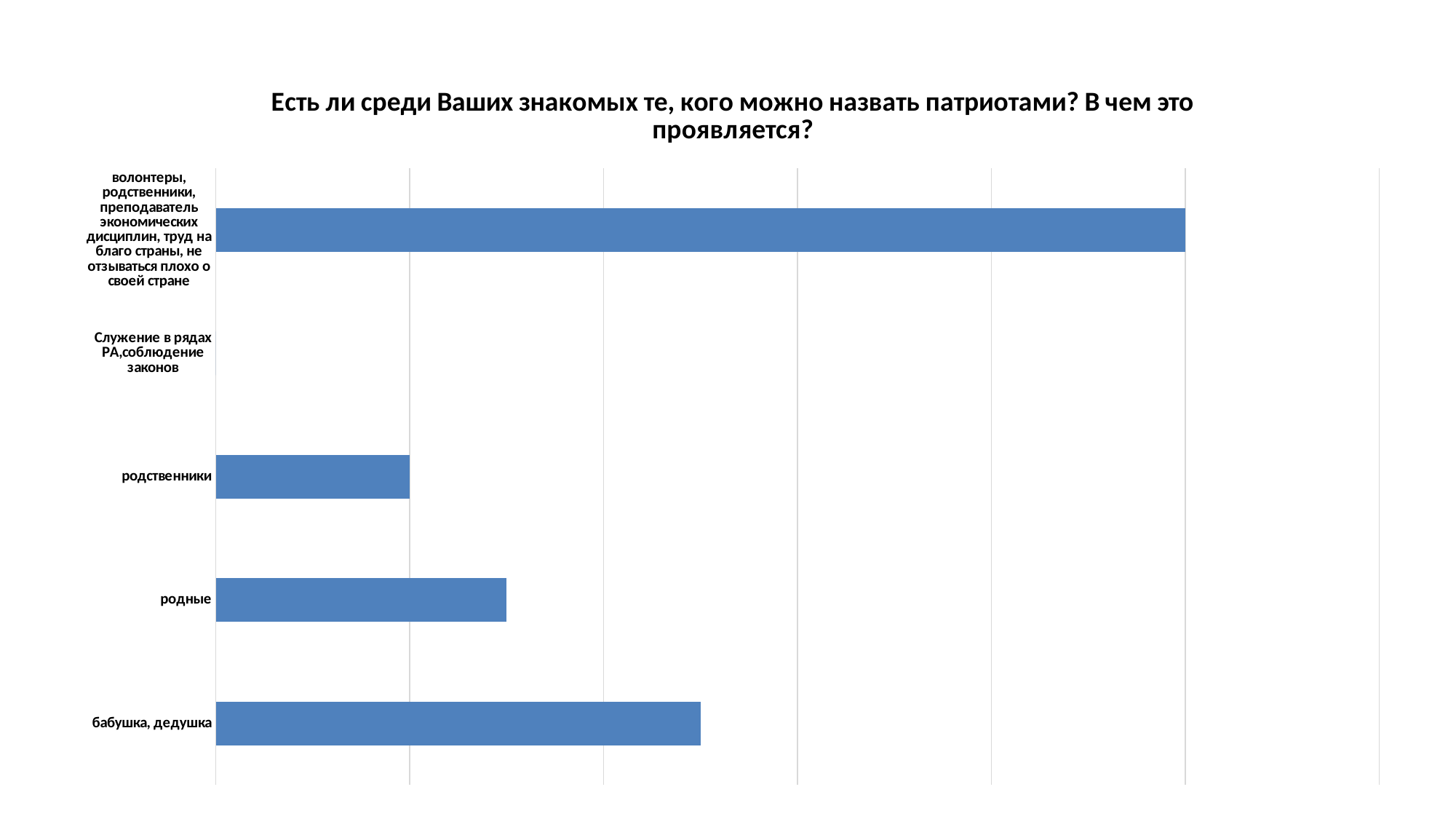

### Chart: Есть ли среди Ваших знакомых те, кого можно назвать патриотами? В чем это проявляется?

| Category |  |
|---|---|
| бабушка, дедушка | 5.0 |
| родные | 3.0 |
| родственники | 2.0 |
| Служение в рядах РА,соблюдение законов | 0.0 |
| волонтеры, родственники, преподаватель экономических дисциплин, труд на благо страны, не отзываться плохо о своей стране | 10.0 |